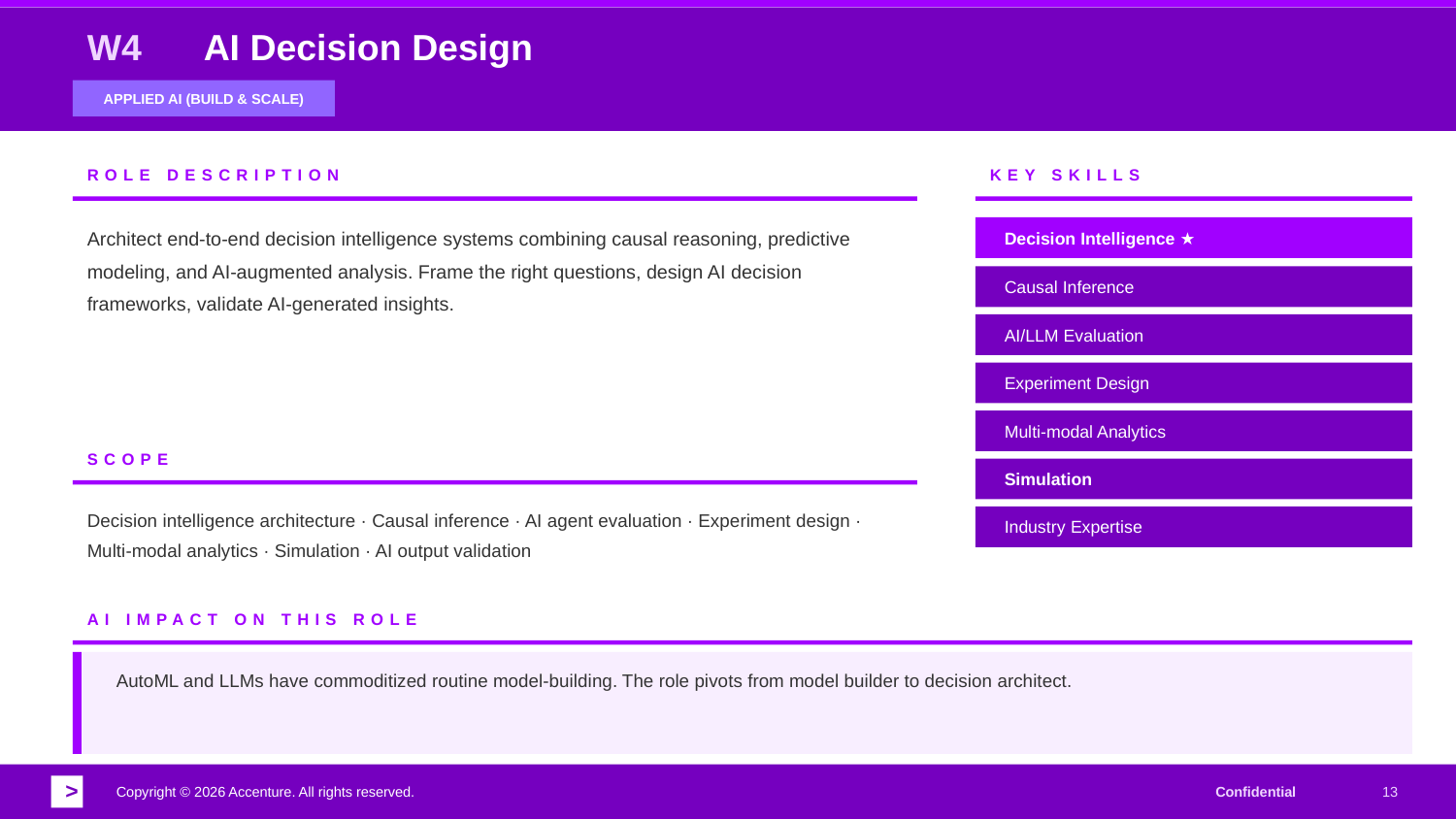

W4
AI Decision Design

APPLIED AI (BUILD & SCALE)
ROLE DESCRIPTION
KEY SKILLS

Architect end-to-end decision intelligence systems combining causal reasoning, predictive modeling, and AI-augmented analysis. Frame the right questions, design AI decision frameworks, validate AI-generated insights.

Decision Intelligence ★

Causal Inference

AI/LLM Evaluation

Experiment Design

Multi-modal Analytics
SCOPE

Simulation

Decision intelligence architecture · Causal inference · AI agent evaluation · Experiment design · Multi-modal analytics · Simulation · AI output validation

Industry Expertise
AI IMPACT ON THIS ROLE

AutoML and LLMs have commoditized routine model-building. The role pivots from model builder to decision architect.

>

Copyright © 2026 Accenture. All rights reserved.
Confidential
13